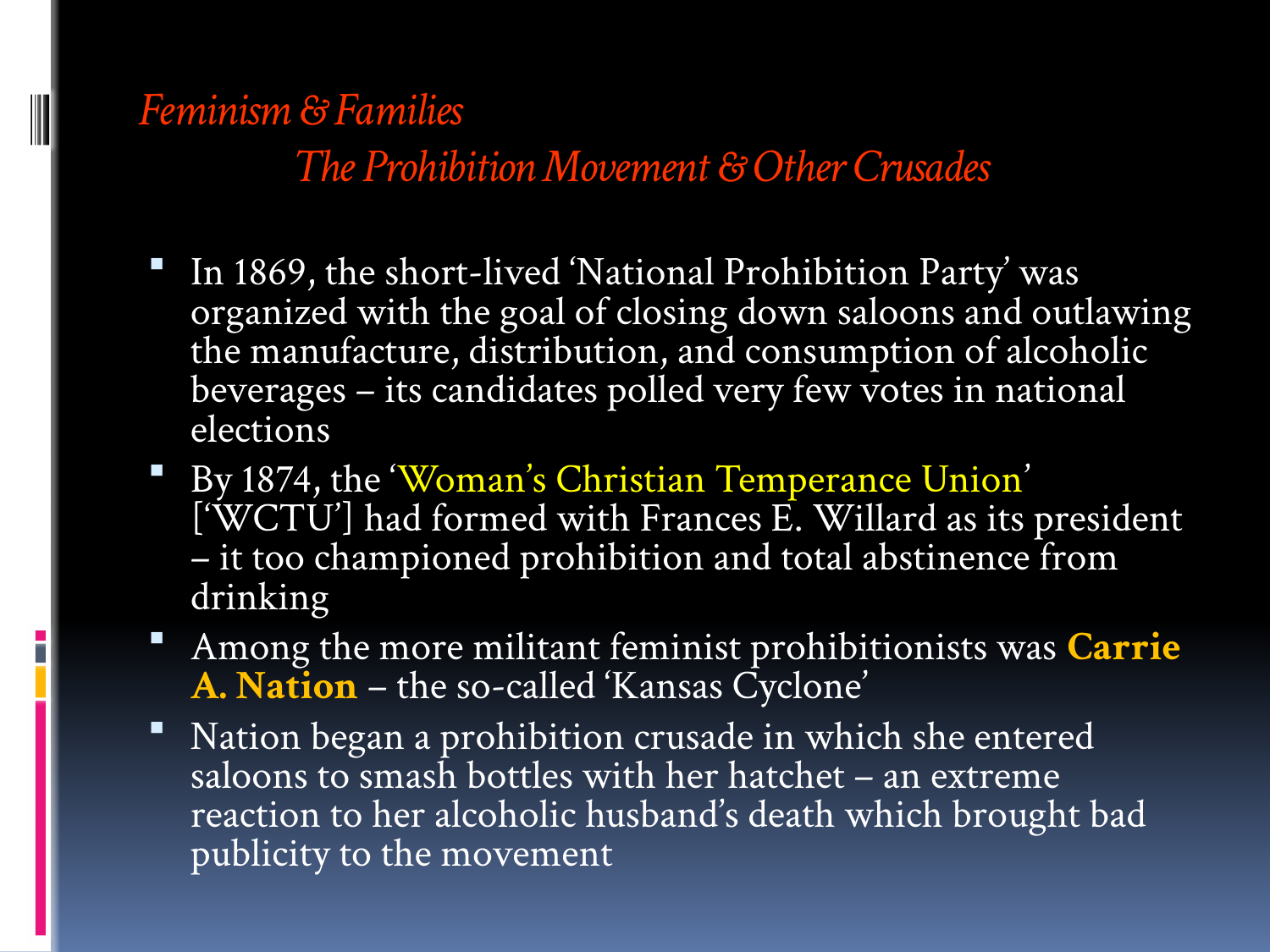

# Feminism & Families The Prohibition Movement & Other Crusades
In 1869, the short-lived ‘National Prohibition Party’ was organized with the goal of closing down saloons and outlawing the manufacture, distribution, and consumption of alcoholic beverages – its candidates polled very few votes in national elections
By 1874, the ‘Woman’s Christian Temperance Union’ [‘WCTU’] had formed with Frances E. Willard as its president – it too championed prohibition and total abstinence from drinking
Among the more militant feminist prohibitionists was Carrie A. Nation – the so-called ‘Kansas Cyclone’
Nation began a prohibition crusade in which she entered saloons to smash bottles with her hatchet – an extreme reaction to her alcoholic husband’s death which brought bad publicity to the movement